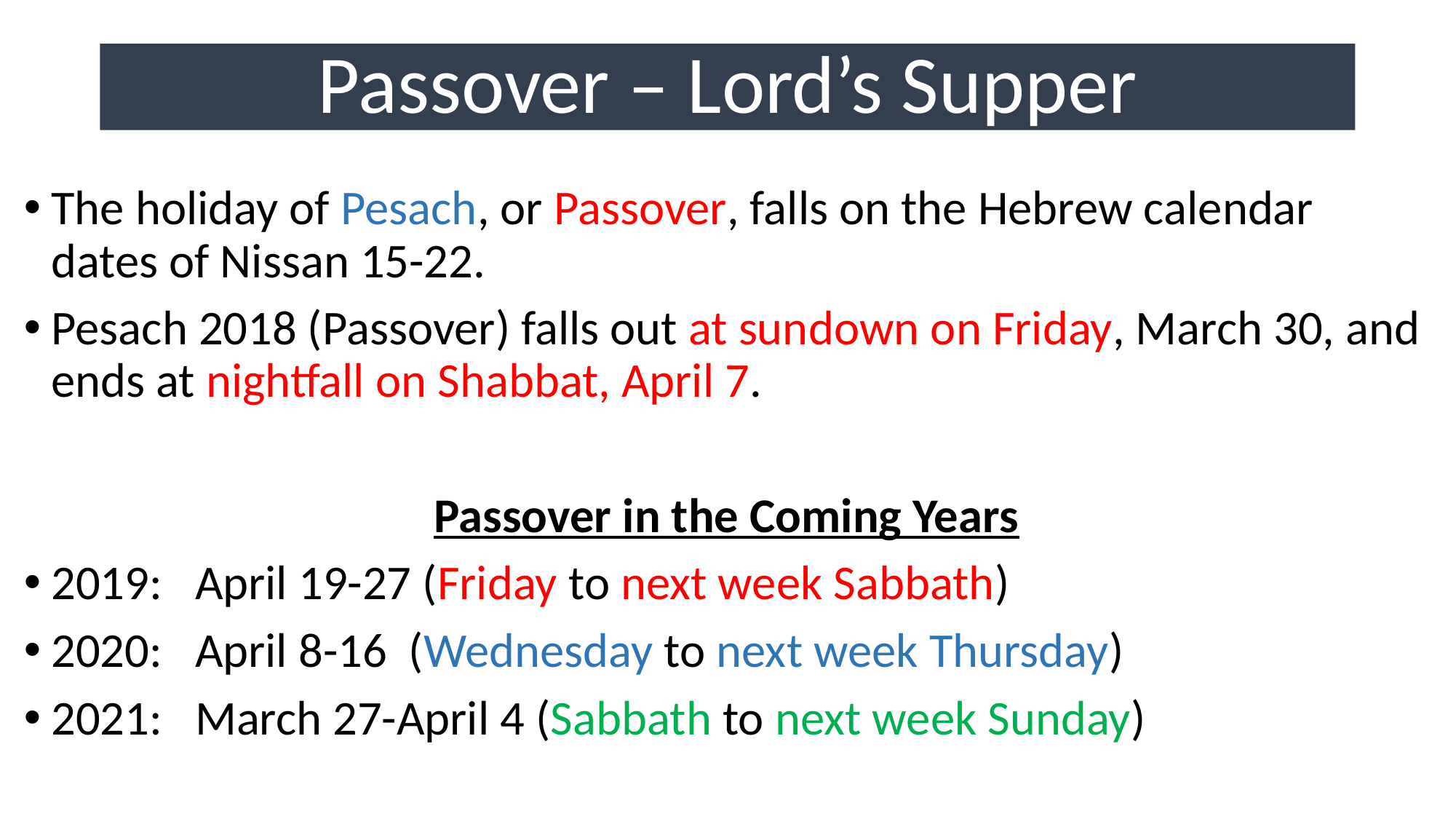

# Passover – Lord’s Supper
The holiday of Pesach, or Passover, falls on the Hebrew calendar dates of Nissan 15-22.
Pesach 2018 (Passover) falls out at sundown on Friday, March 30, and ends at nightfall on Shabbat, April 7.

Passover in the Coming Years
2019:   April 19-27 (Friday to next week Sabbath)
2020:   April 8-16  (Wednesday to next week Thursday)
2021:   March 27-April 4 (Sabbath to next week Sunday)